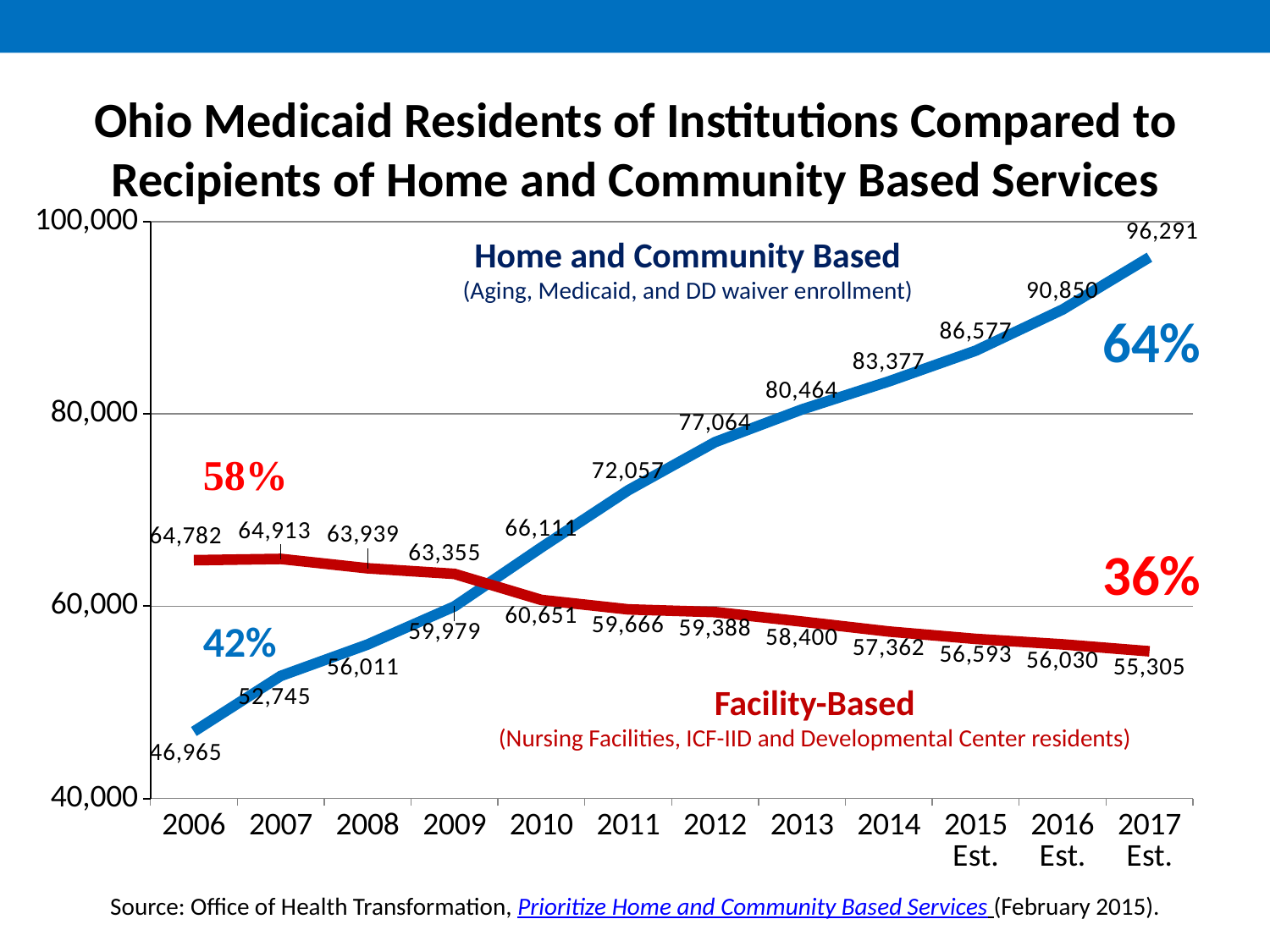

Ohio Medicaid Residents of Institutions Compared to Recipients of Home and Community Based Services

### Chart

| Category | HCBS | Institution |
|---|---|---|
| 2006 | 46965.0 | 64782.0 |
| 2007 | 52745.0 | 64913.0 |
| 2008 | 56011.0 | 63939.0 |
| 2009 | 59979.0 | 63355.0 |
| 2010 | 66111.0 | 60651.0 |
| 2011 | 72057.0 | 59666.0 |
| 2012 | 77064.0 | 59388.0 |
| 2013 | 80464.0 | 58400.0 |
| 2014 | 83377.0 | 57362.0 |
| 2015 Est. | 86577.0 | 56593.0 |
| 2016 Est. | 90850.0 | 56030.0 |
| 2017 Est. | 96291.0 | 55305.0 |
Home and Community Based
(Aging, Medicaid, and DD waiver enrollment)
64%
36%
42%
Facility-Based
(Nursing Facilities, ICF-IID and Developmental Center residents)

Source: Office of Health Transformation, Prioritize Home and Community Based Services (February 2015).